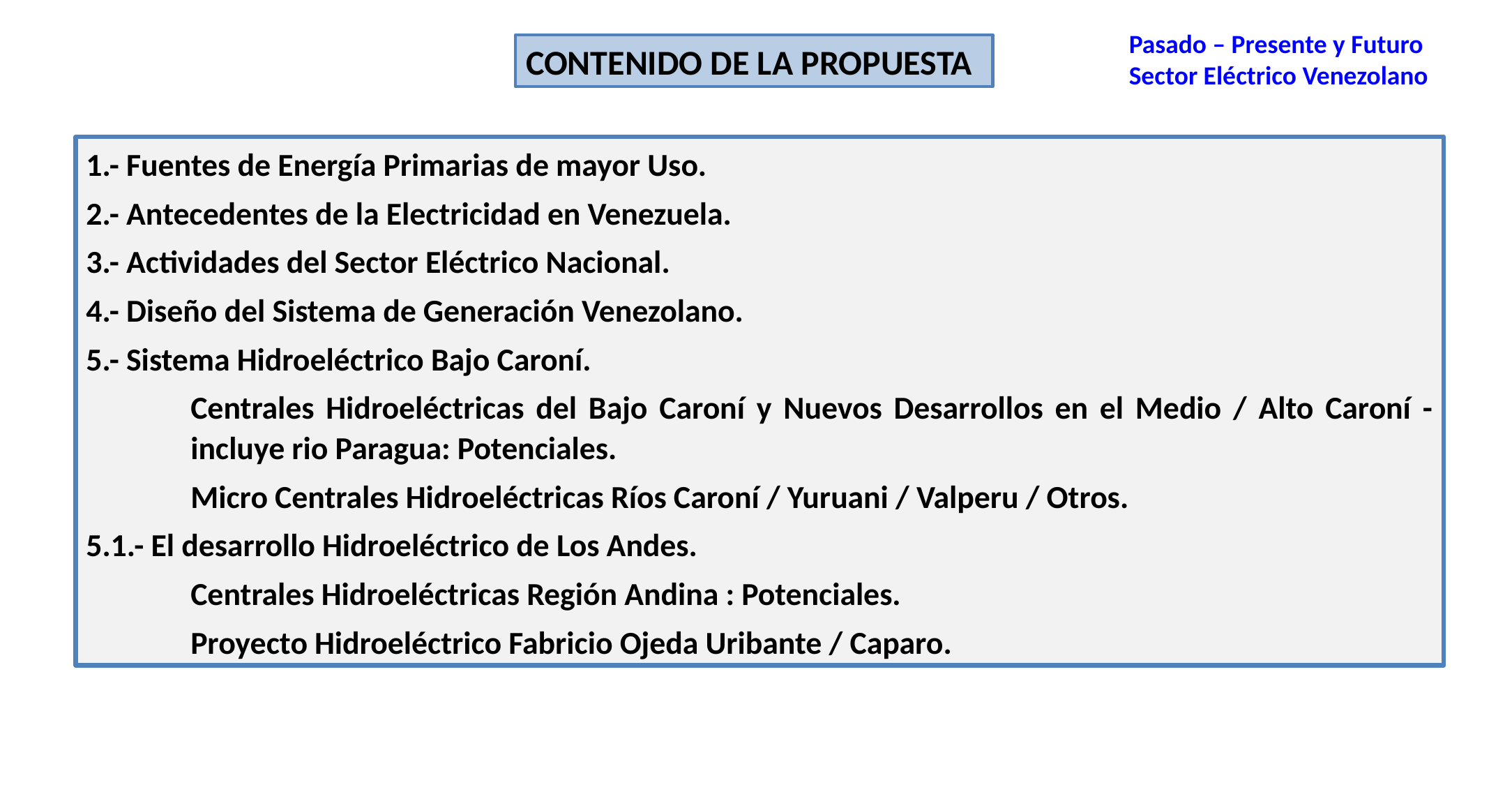

Pasado – Presente y Futuro
Sector Eléctrico Venezolano
CONTENIDO DE LA PROPUESTA
1.- Fuentes de Energía Primarias de mayor Uso.
2.- Antecedentes de la Electricidad en Venezuela.
3.- Actividades del Sector Eléctrico Nacional.
4.- Diseño del Sistema de Generación Venezolano.
5.- Sistema Hidroeléctrico Bajo Caroní.
	Centrales Hidroeléctricas del Bajo Caroní y Nuevos Desarrollos en el Medio / Alto Caroní - 	incluye rio Paragua: Potenciales.
	Micro Centrales Hidroeléctricas Ríos Caroní / Yuruani / Valperu / Otros.
5.1.- El desarrollo Hidroeléctrico de Los Andes.
	Centrales Hidroeléctricas Región Andina : Potenciales.
	Proyecto Hidroeléctrico Fabricio Ojeda Uribante / Caparo.